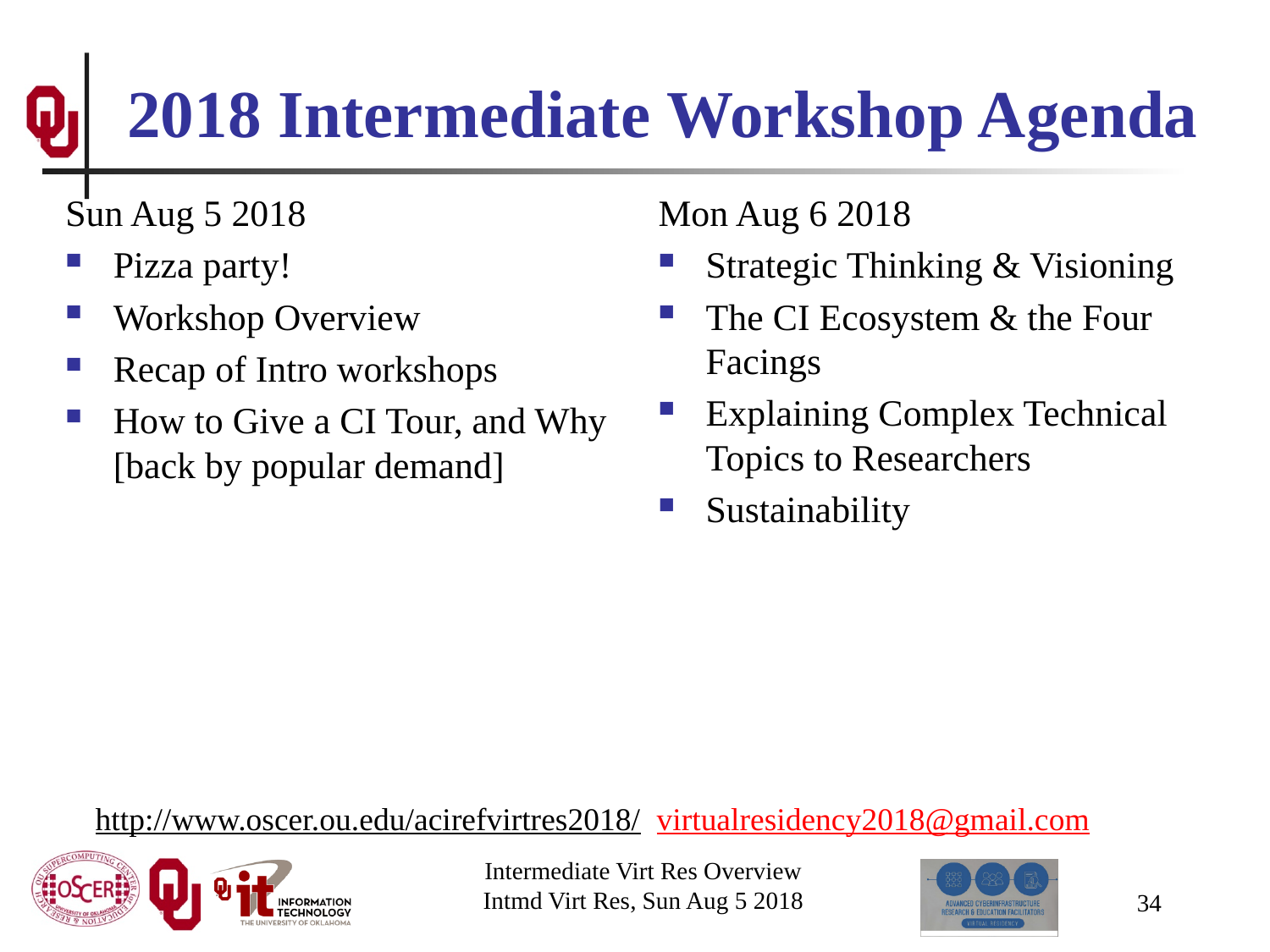

# 2018 Intermediate Workshop Agenda
Sun Aug 5 2018
Pizza party!
Workshop Overview
Recap of Intro workshops
How to Give a CI Tour, and Why [back by popular demand]
Mon Aug 6 2018
Strategic Thinking & Visioning
The CI Ecosystem & the Four Facings
Explaining Complex Technical Topics to Researchers
Sustainability
http://www.oscer.ou.edu/acirefvirtres2018/  virtualresidency2018@gmail.com
Intermediate Virt Res Overview
Intmd Virt Res, Sun Aug 5 2018
34